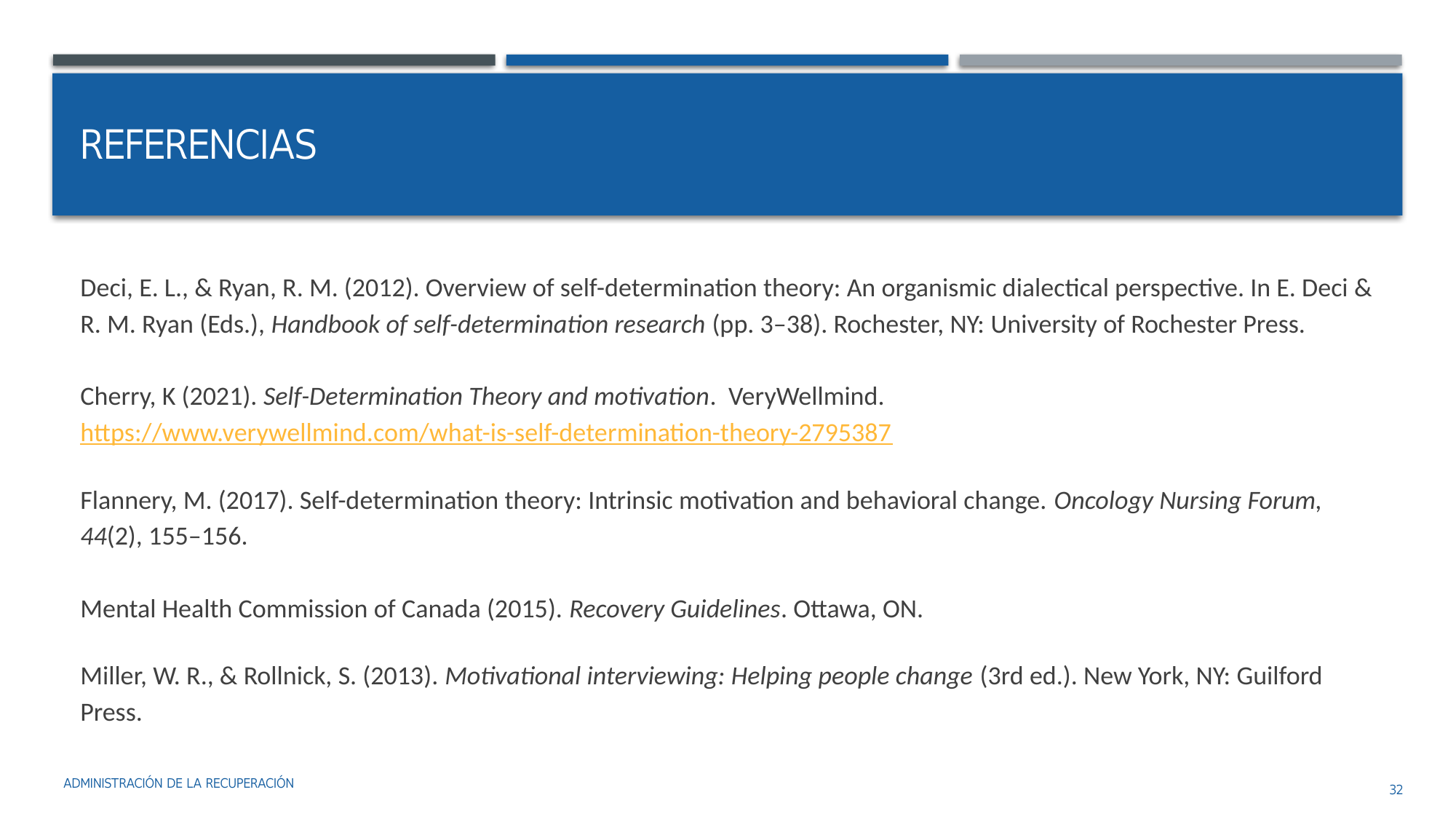

# REFERENCIAS

Deci, E. L., & Ryan, R. M. (2012). Overview of self-determination theory: An organismic dialectical perspective. In E. Deci & R. M. Ryan (Eds.), Handbook of self-determination research (pp. 3–38). Rochester, NY: University of Rochester Press.
Cherry, K (2021). Self-Determination Theory and motivation.  VeryWellmind. https://www.verywellmind.com/what-is-self-determination-theory-2795387

Flannery, M. (2017). Self-determination theory: Intrinsic motivation and behavioral change. Oncology Nursing Forum, 44(2), 155–156.

Mental Health Commission of Canada (2015). Recovery Guidelines. Ottawa, ON.

Miller, W. R., & Rollnick, S. (2013). Motivational interviewing: Helping people change (3rd ed.). New York, NY: Guilford Press.

administración de la recuperación
32